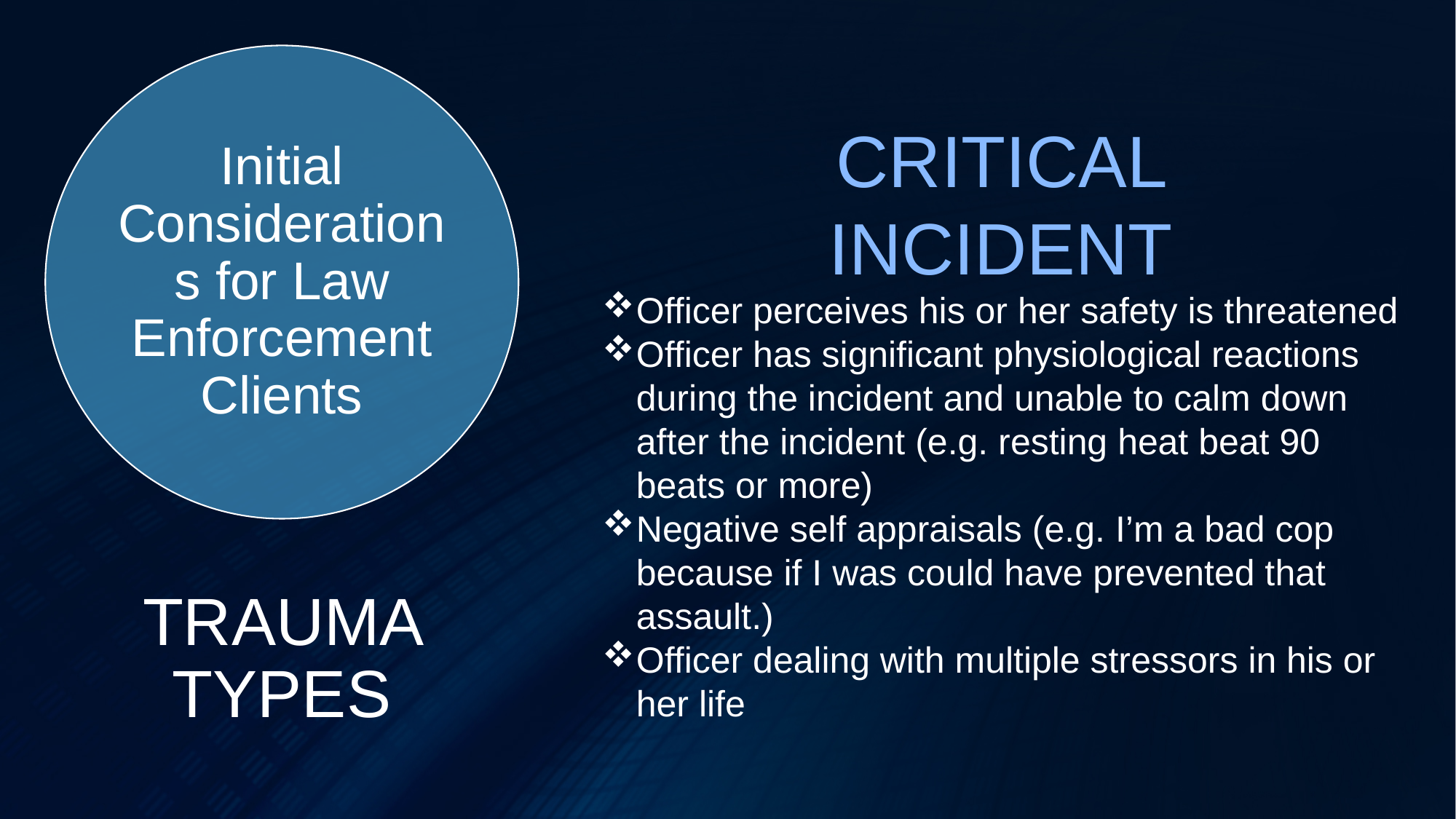

Initial Considerations for Law Enforcement Clients
CRITICAL INCIDENT
Officer perceives his or her safety is threatened
Officer has significant physiological reactions during the incident and unable to calm down after the incident (e.g. resting heat beat 90 beats or more)
Negative self appraisals (e.g. I’m a bad cop because if I was could have prevented that assault.)
Officer dealing with multiple stressors in his or her life

TRAUMA TYPES